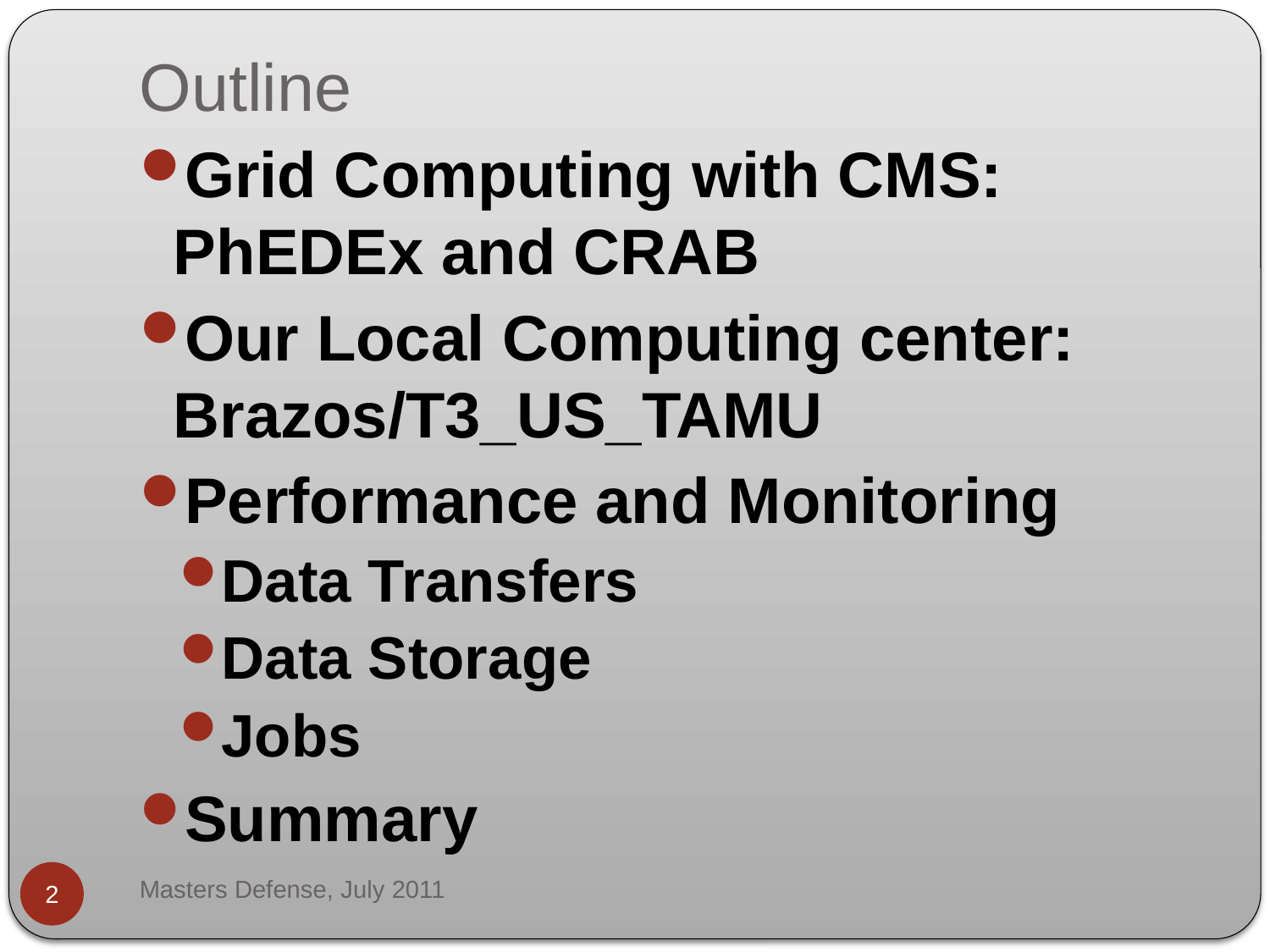

# Outline
Grid Computing with CMS: PhEDEx and CRAB
Our Local Computing center: Brazos/T3_US_TAMU
Performance and Monitoring
Data Transfers
Data Storage
Jobs
Summary

Masters Defense, July 2011
2